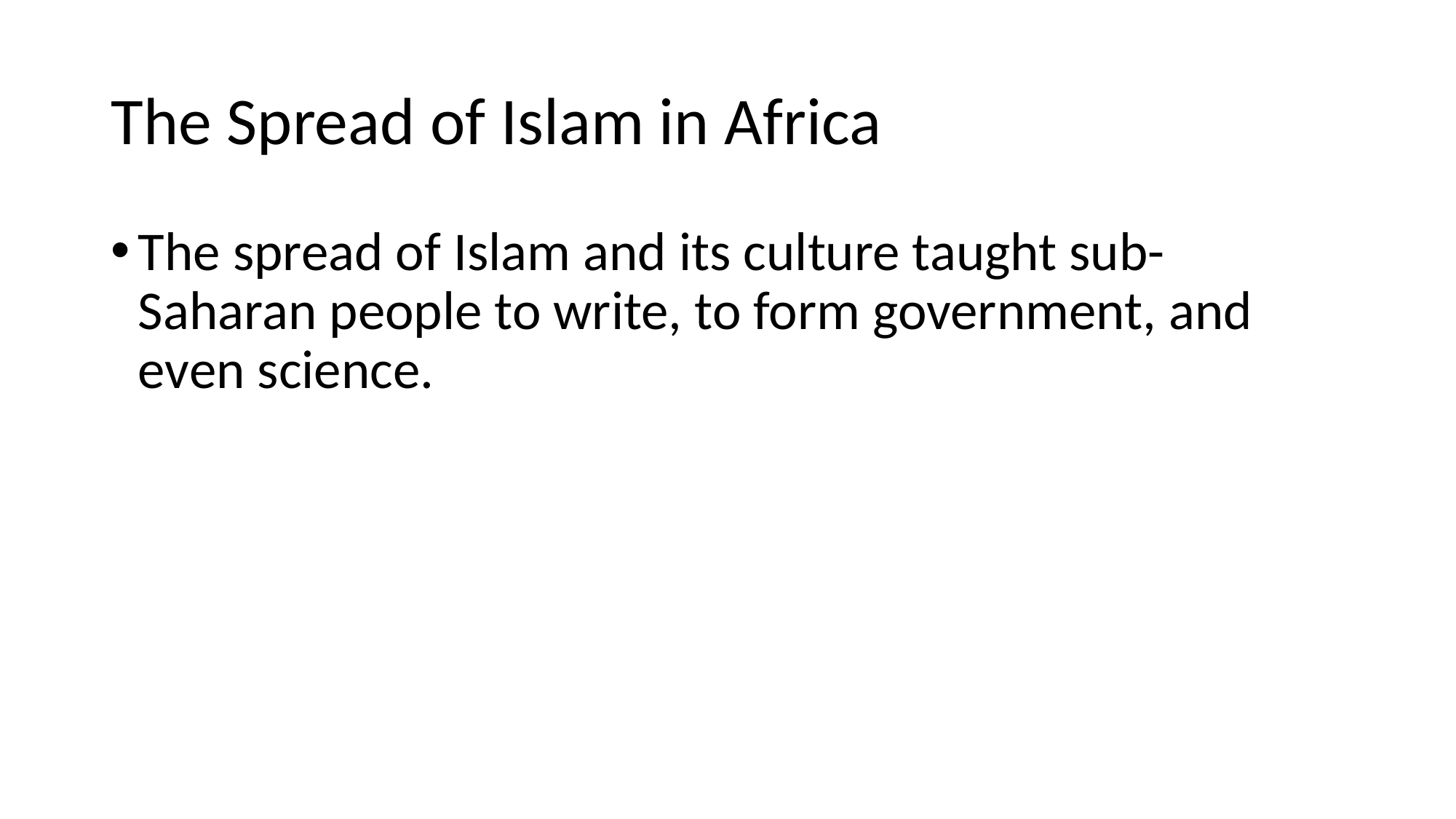

# The Spread of Islam in Africa
The spread of Islam and its culture taught sub-Saharan people to write, to form government, and even science.